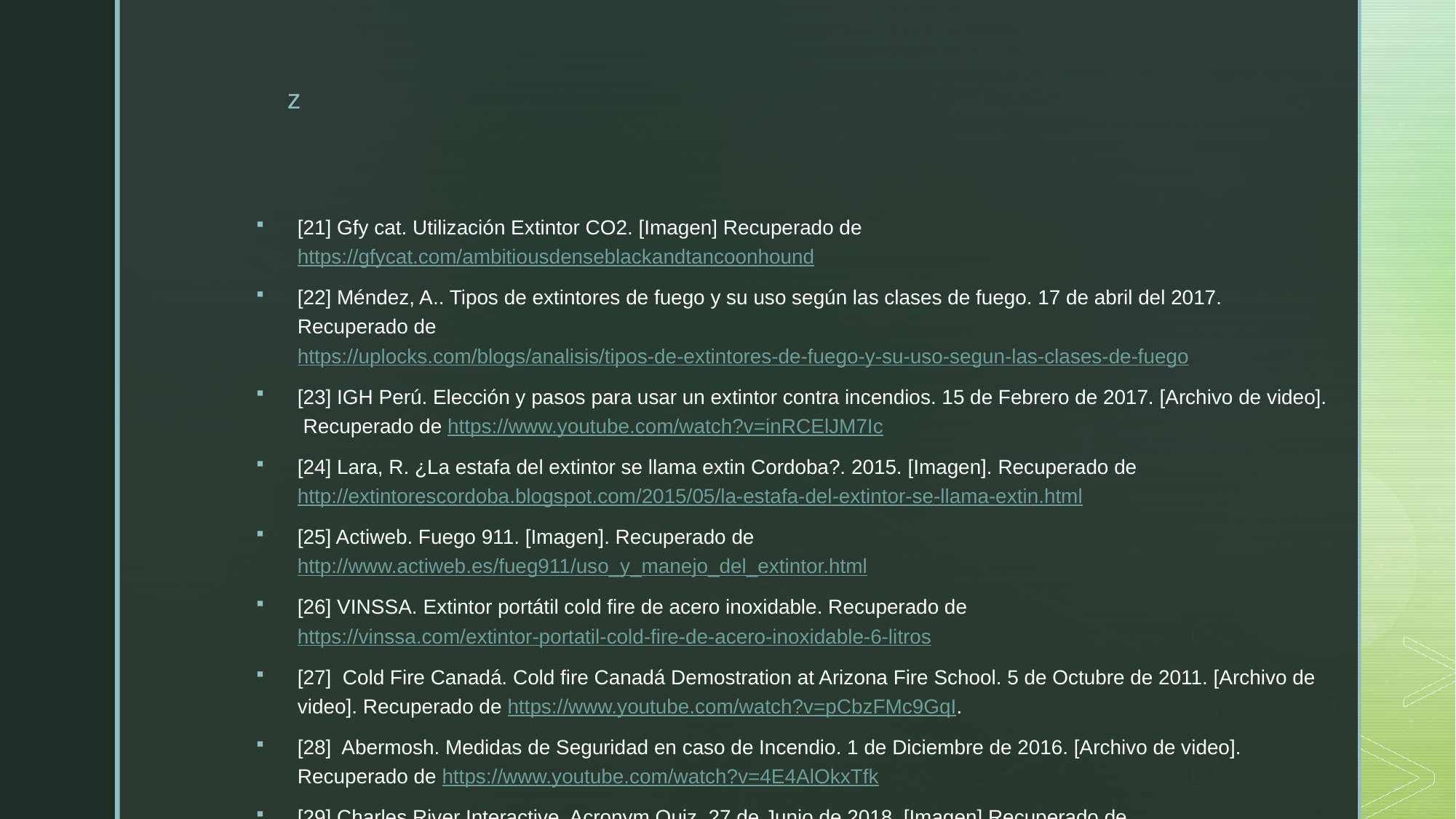

[21] Gfy cat. Utilización Extintor CO2. [Imagen] Recuperado de https://gfycat.com/ambitiousdenseblackandtancoonhound
[22] Méndez, A.. Tipos de extintores de fuego y su uso según las clases de fuego. 17 de abril del 2017. Recuperado de https://uplocks.com/blogs/analisis/tipos-de-extintores-de-fuego-y-su-uso-segun-las-clases-de-fuego
[23] IGH Perú. Elección y pasos para usar un extintor contra incendios. 15 de Febrero de 2017. [Archivo de video].  Recuperado de https://www.youtube.com/watch?v=inRCElJM7Ic
[24] Lara, R. ¿La estafa del extintor se llama extin Cordoba?. 2015. [Imagen]. Recuperado de http://extintorescordoba.blogspot.com/2015/05/la-estafa-del-extintor-se-llama-extin.html
[25] Actiweb. Fuego 911. [Imagen]. Recuperado de http://www.actiweb.es/fueg911/uso_y_manejo_del_extintor.html
[26] VINSSA. Extintor portátil cold fire de acero inoxidable. Recuperado de  https://vinssa.com/extintor-portatil-cold-fire-de-acero-inoxidable-6-litros
[27]  Cold Fire Canadá. Cold fire Canadá Demostration at Arizona Fire School. 5 de Octubre de 2011. [Archivo de video]. Recuperado de https://www.youtube.com/watch?v=pCbzFMc9GqI.
[28]  Abermosh. Medidas de Seguridad en caso de Incendio. 1 de Diciembre de 2016. [Archivo de video]. Recuperado de https://www.youtube.com/watch?v=4E4AlOkxTfk
[29] Charles River Interactive. Acronym Quiz. 27 de Junio de 2018. [Imagen] Recuperado de http://charlesriverinteractive.com/acronym-quiz/